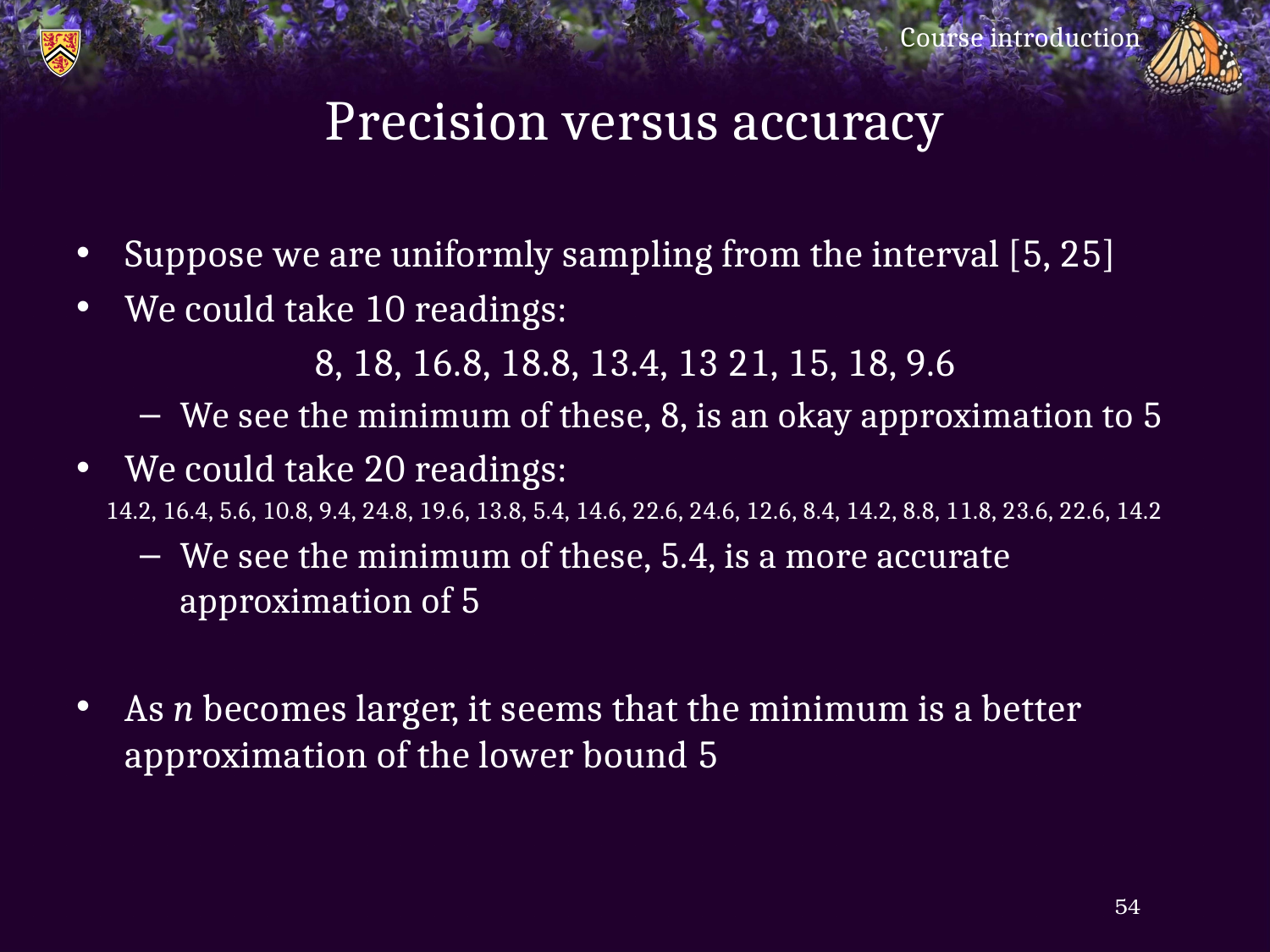

Course introduction
# Precision versus accuracy
Suppose we are uniformly sampling from the interval [5, 25]
We could take 10 readings:
8, 18, 16.8, 18.8, 13.4, 13 21, 15, 18, 9.6
We see the minimum of these, 8, is an okay approximation to 5
We could take 20 readings:
14.2, 16.4, 5.6, 10.8, 9.4, 24.8, 19.6, 13.8, 5.4, 14.6, 22.6, 24.6, 12.6, 8.4, 14.2, 8.8, 11.8, 23.6, 22.6, 14.2
We see the minimum of these, 5.4, is a more accurate approximation of 5

As n becomes larger, it seems that the minimum is a better approximation of the lower bound 5
54